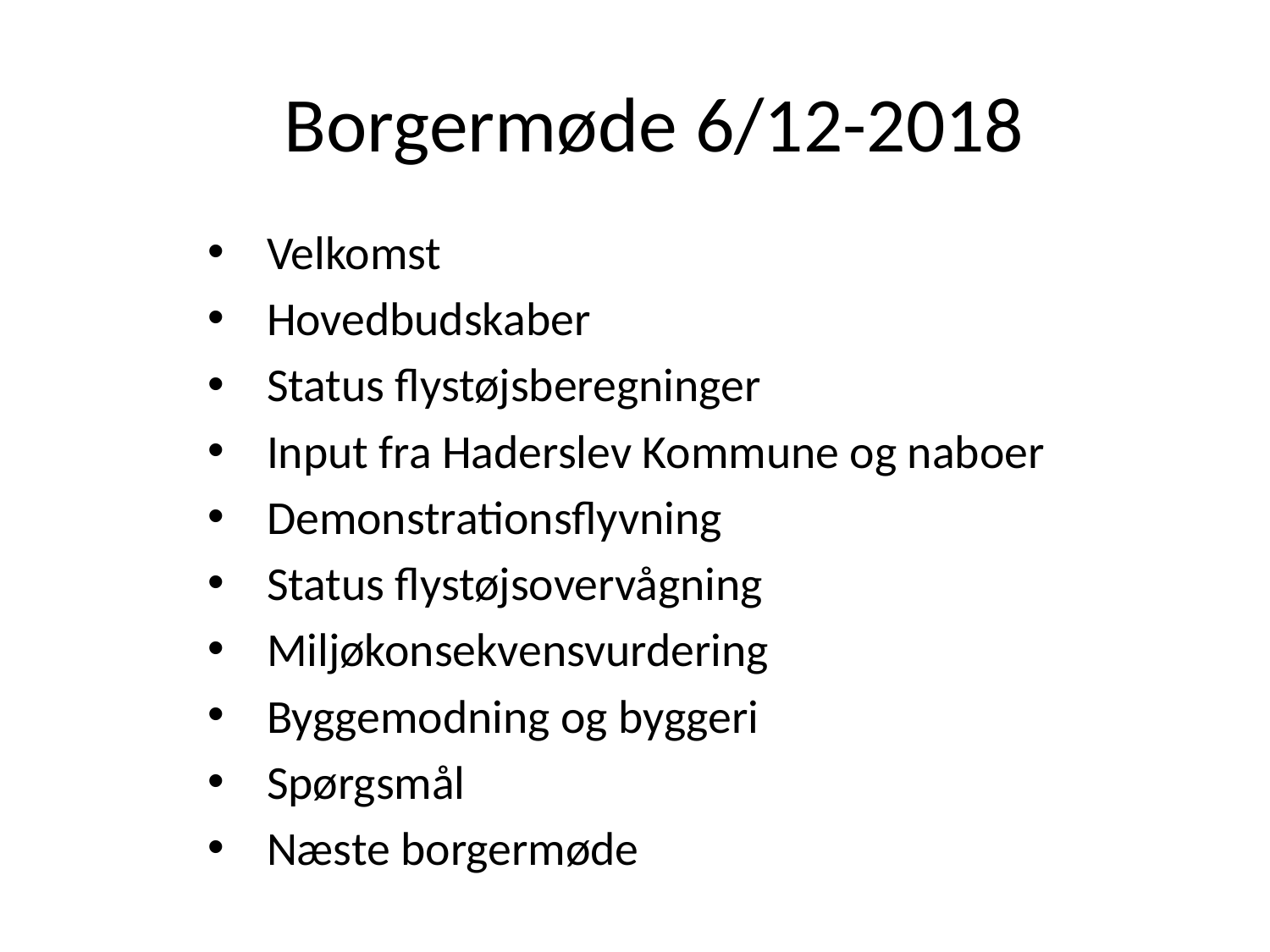

# Borgermøde 6/12-2018
Velkomst
Hovedbudskaber
Status flystøjsberegninger
Input fra Haderslev Kommune og naboer
Demonstrationsflyvning
Status flystøjsovervågning
Miljøkonsekvensvurdering
Byggemodning og byggeri
Spørgsmål
Næste borgermøde